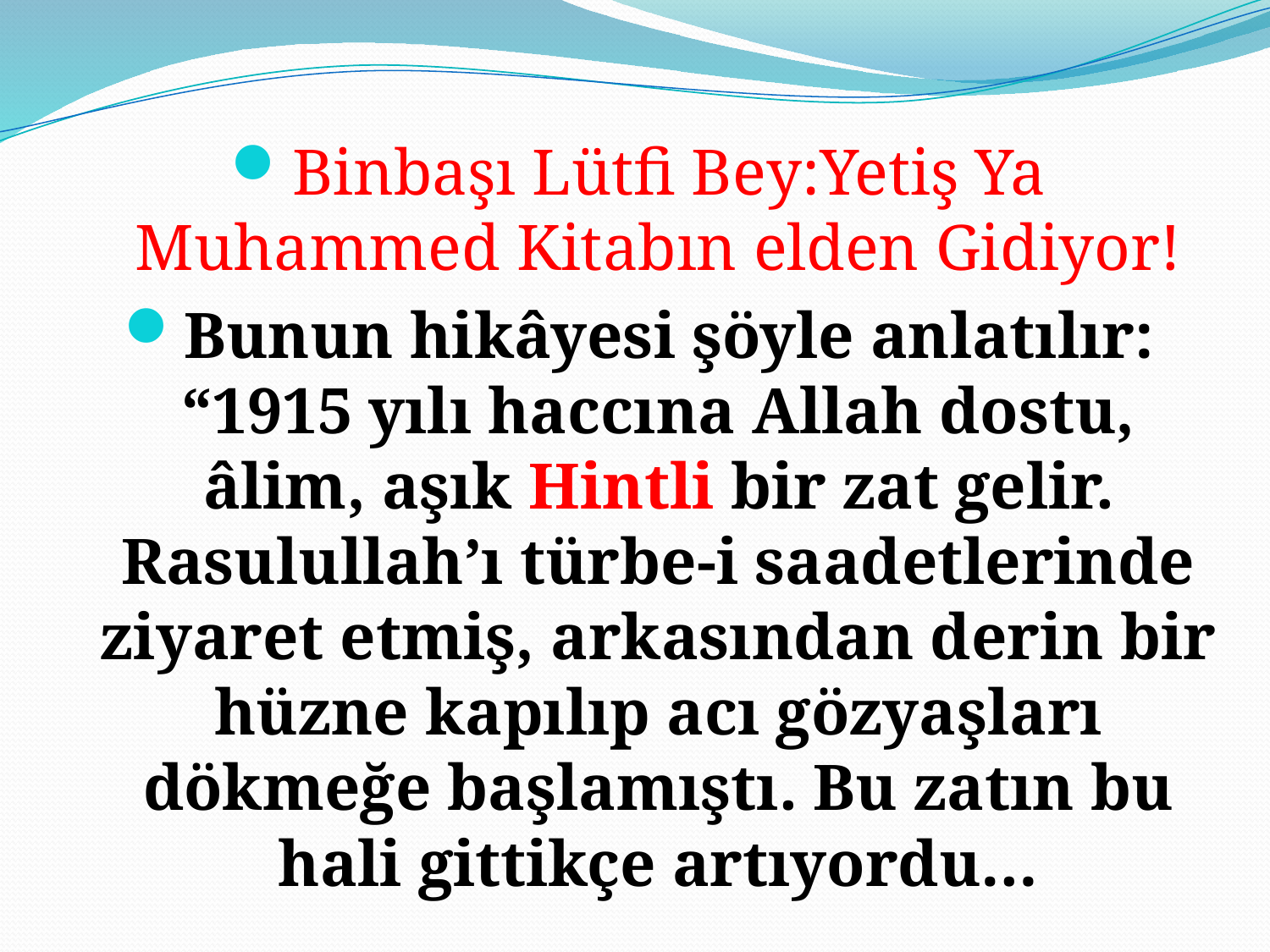

Binbaşı Lütfi Bey:Yetiş Ya Muhammed Kitabın elden Gidiyor!
Bunun hikâyesi şöyle anlatılır:
“1915 yılı haccına Allah dostu, âlim, aşık Hintli bir zat gelir. Rasulullah’ı türbe-i saadetlerinde ziyaret etmiş, arkasından derin bir hüzne kapılıp acı gözyaşları dökmeğe başlamıştı. Bu zatın bu hali gittikçe artıyordu…